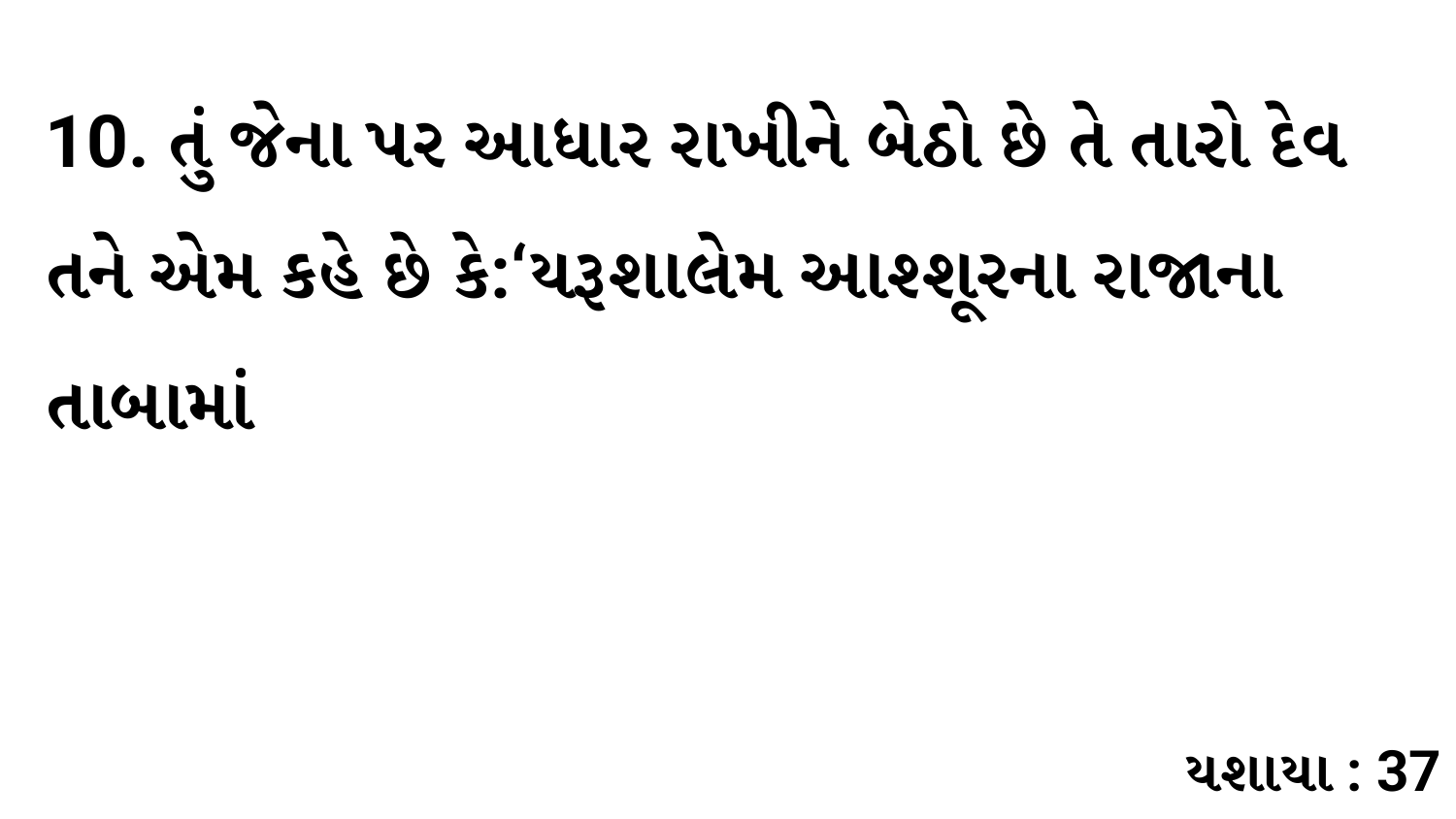

10. તું જેના પર આધાર રાખીને બેઠો છે તે તારો દેવ તને એમ કહે છે કે:‘યરૂશાલેમ આશ્શૂરના રાજાના તાબામાં
યશાયા : 37